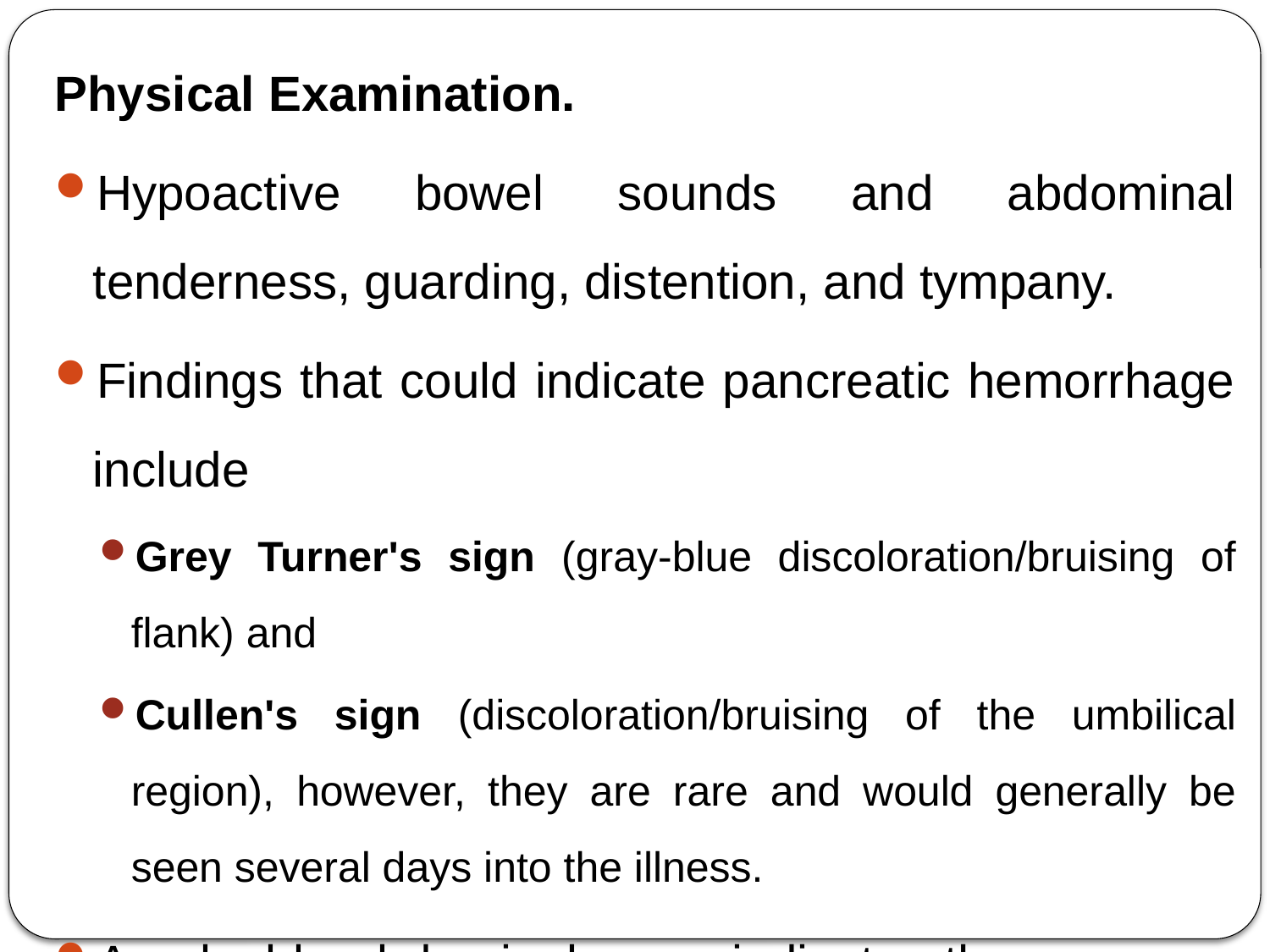

Physical Examination.
Hypoactive bowel sounds and abdominal tenderness, guarding, distention, and tympany.
Findings that could indicate pancreatic hemorrhage include
Grey Turner's sign (gray-blue discoloration/bruising of flank) and
Cullen's sign (discoloration/bruising of the umbilical region), however, they are rare and would generally be seen several days into the illness.
A palpable abdominal mass indicates the presence of a pseudocyst or abscess.